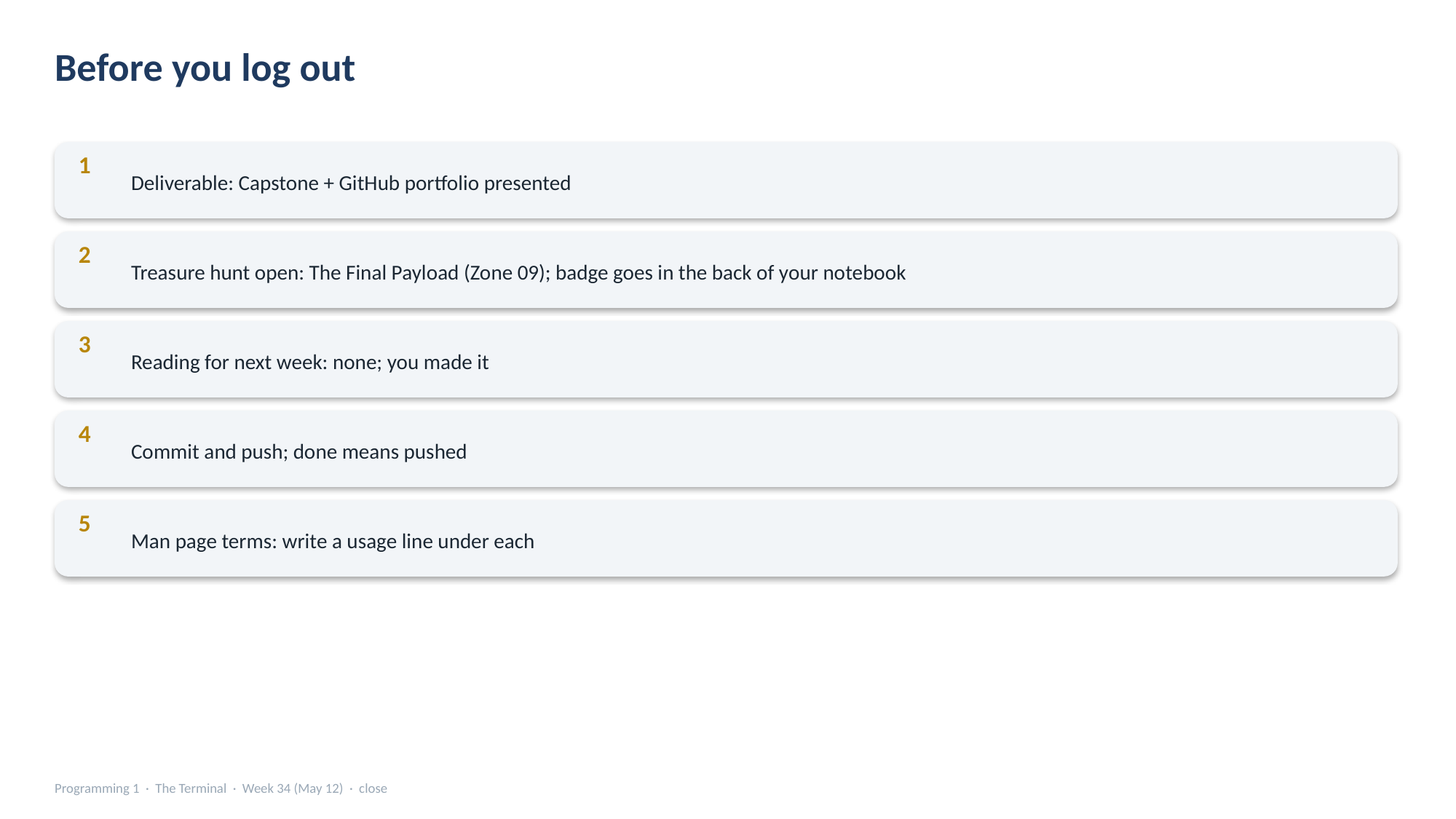

Before you log out

Deliverable: Capstone + GitHub portfolio presented
1

Treasure hunt open: The Final Payload (Zone 09); badge goes in the back of your notebook
2

Reading for next week: none; you made it
3

Commit and push; done means pushed
4

Man page terms: write a usage line under each
5
Programming 1  ·  The Terminal  ·  Week 34 (May 12)  ·  close